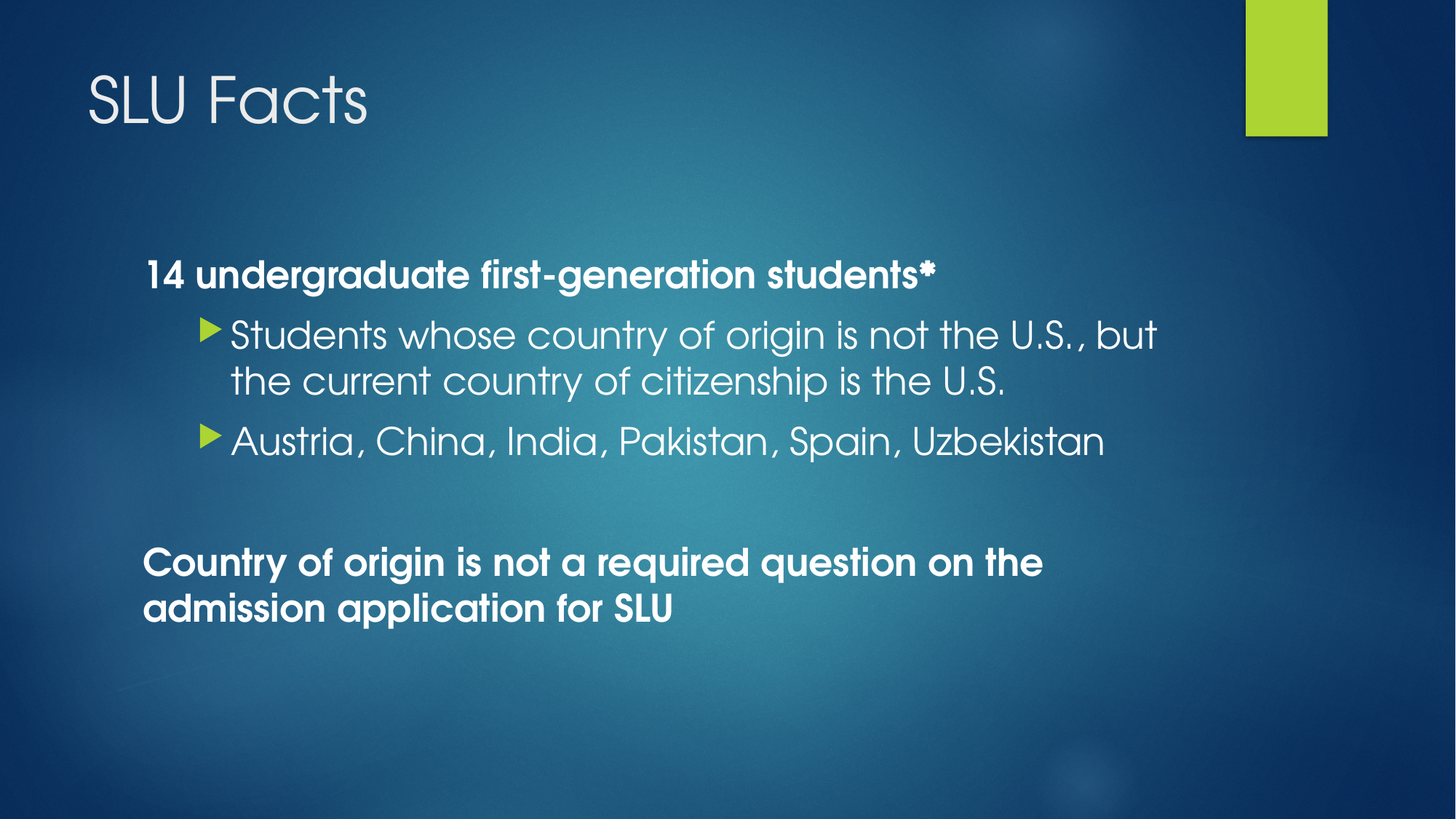

# SLU Facts
14 undergraduate first-generation students*
Students whose country of origin is not the U.S., but the current country of citizenship is the U.S.
Austria, China, India, Pakistan, Spain, Uzbekistan

Country of origin is not a required question on the admission application for SLU